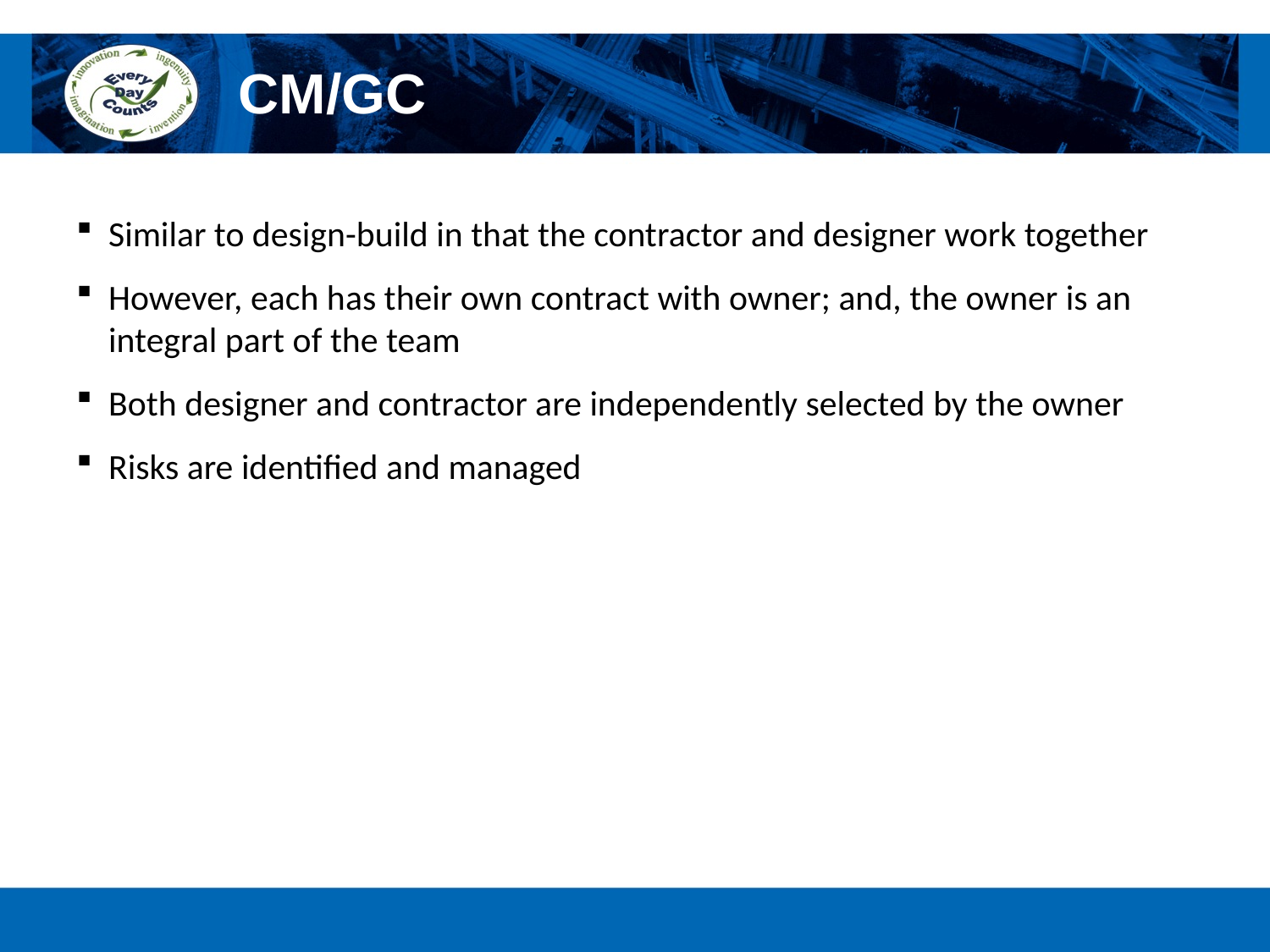

# CM/GC
Similar to design-build in that the contractor and designer work together
However, each has their own contract with owner; and, the owner is an integral part of the team
Both designer and contractor are independently selected by the owner
Risks are identified and managed